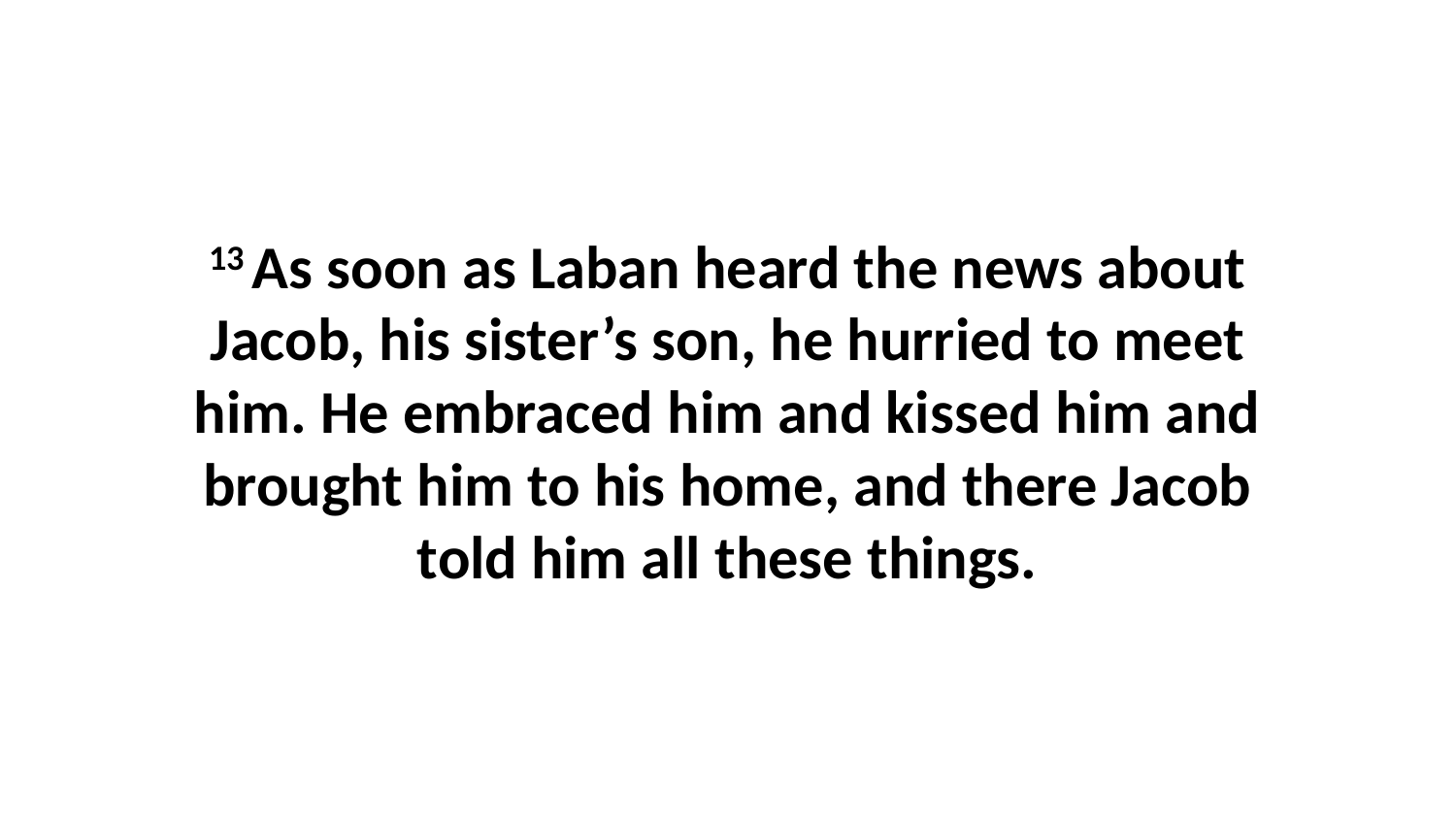

13 As soon as Laban heard the news about Jacob, his sister’s son, he hurried to meet him. He embraced him and kissed him and brought him to his home, and there Jacob told him all these things.